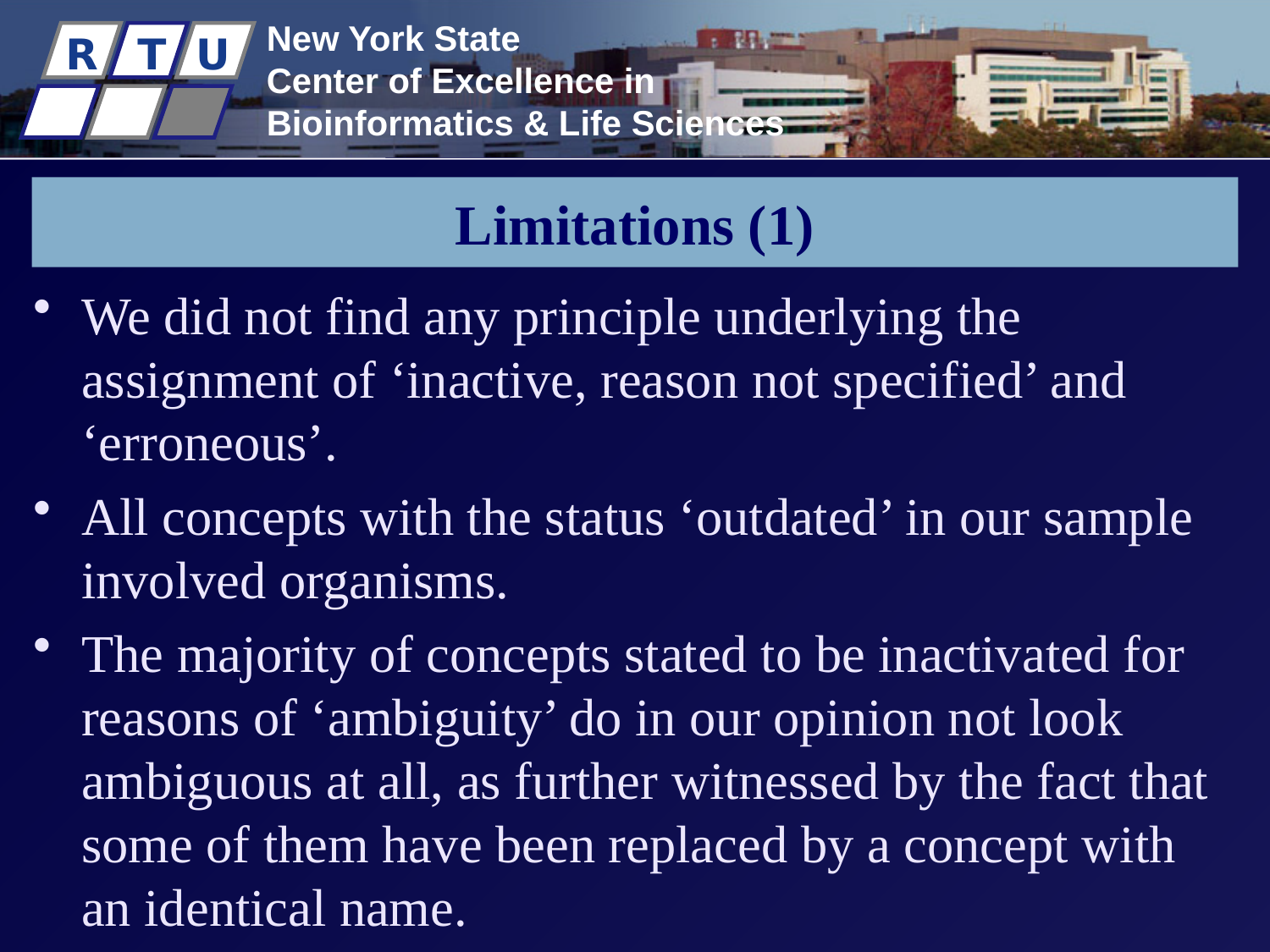

# Limitations (1)
We did not find any principle underlying the assignment of ‘inactive, reason not specified’ and ‘erroneous’.
All concepts with the status ‘outdated’ in our sample involved organisms.
The majority of concepts stated to be inactivated for reasons of ‘ambiguity’ do in our opinion not look ambiguous at all, as further witnessed by the fact that some of them have been replaced by a concept with an identical name.